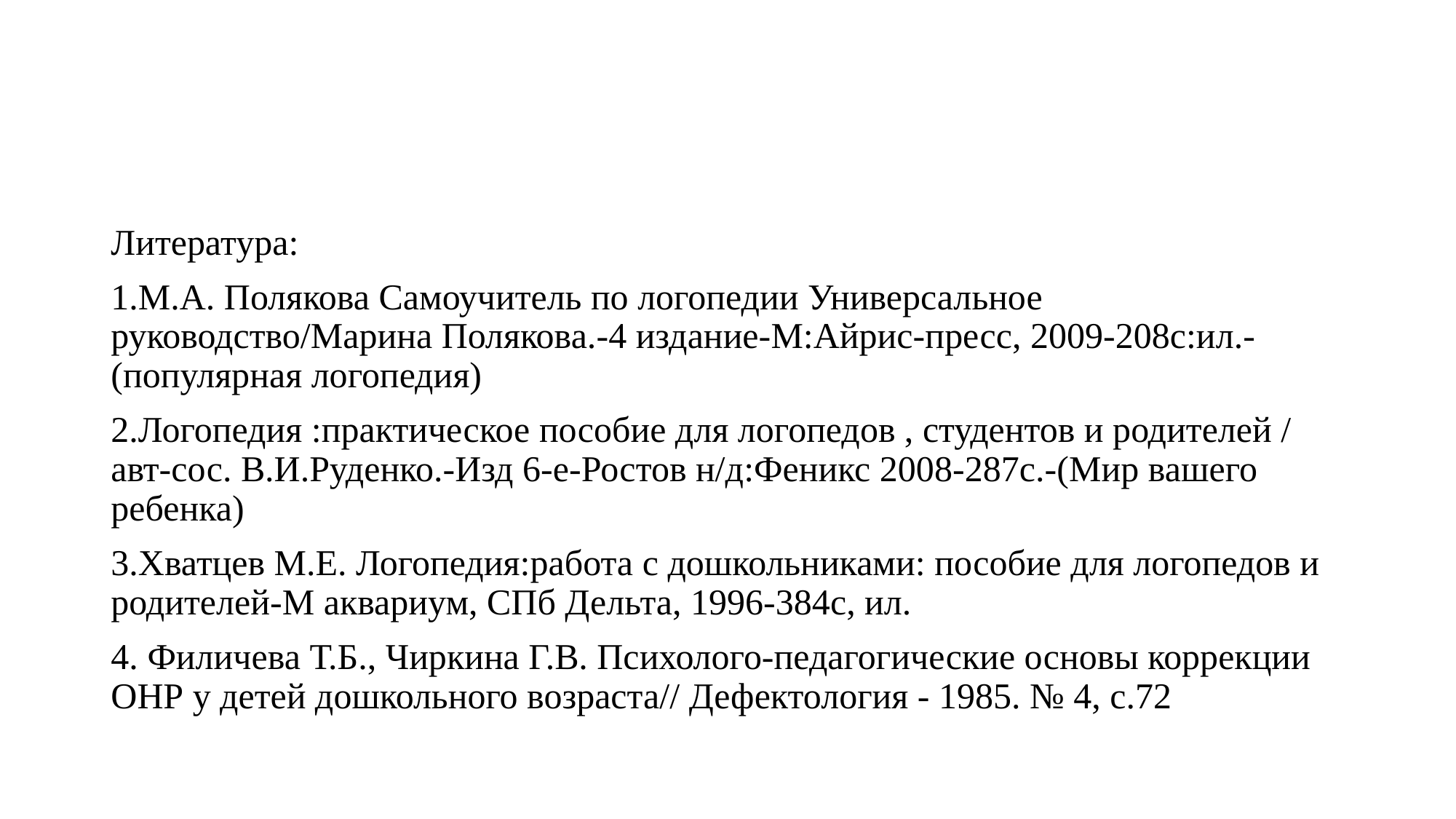

#
Литература:
1.М.А. Полякова Самоучитель по логопедии Универсальное руководство/Марина Полякова.-4 издание-М:Айрис-пресс, 2009-208с:ил.-(популярная логопедия)
2.Логопедия :практическое пособие для логопедов , студентов и родителей / авт-сос. В.И.Руденко.-Изд 6-е-Ростов н/д:Феникс 2008-287с.-(Мир вашего ребенка)
3.Хватцев М.Е. Логопедия:работа с дошкольниками: пособие для логопедов и родителей-М аквариум, СПб Дельта, 1996-384с, ил.
4. Филичева Т.Б., Чиркина Г.В. Психолого-педагогические основы коррекции ОНР у детей дошкольного возраста// Дефектология - 1985. № 4, с.72